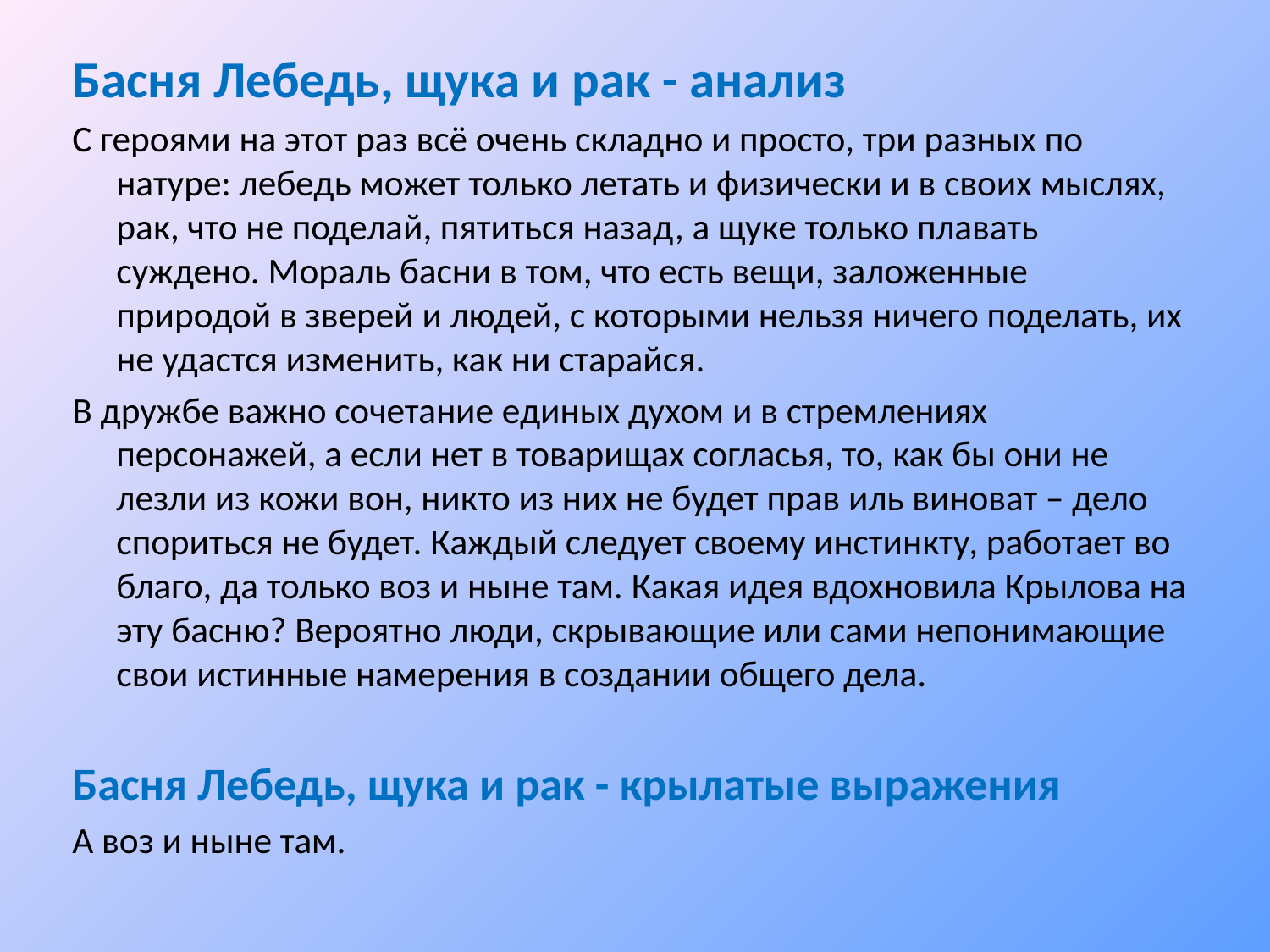

Басня Лебедь, щука и рак - анализ
С героями на этот раз всё очень складно и просто, три разных по натуре: лебедь может только летать и физически и в своих мыслях, рак, что не поделай, пятиться назад, а щуке только плавать суждено. Мораль басни в том, что есть вещи, заложенные природой в зверей и людей, с которыми нельзя ничего поделать, их не удастся изменить, как ни старайся.
В дружбе важно сочетание единых духом и в стремлениях персонажей, а если нет в товарищах согласья, то, как бы они не лезли из кожи вон, никто из них не будет прав иль виноват – дело спориться не будет. Каждый следует своему инстинкту, работает во благо, да только воз и ныне там. Какая идея вдохновила Крылова на эту басню? Вероятно люди, скрывающие или сами непонимающие свои истинные намерения в создании общего дела.

Басня Лебедь, щука и рак - крылатые выражения
А воз и ныне там.